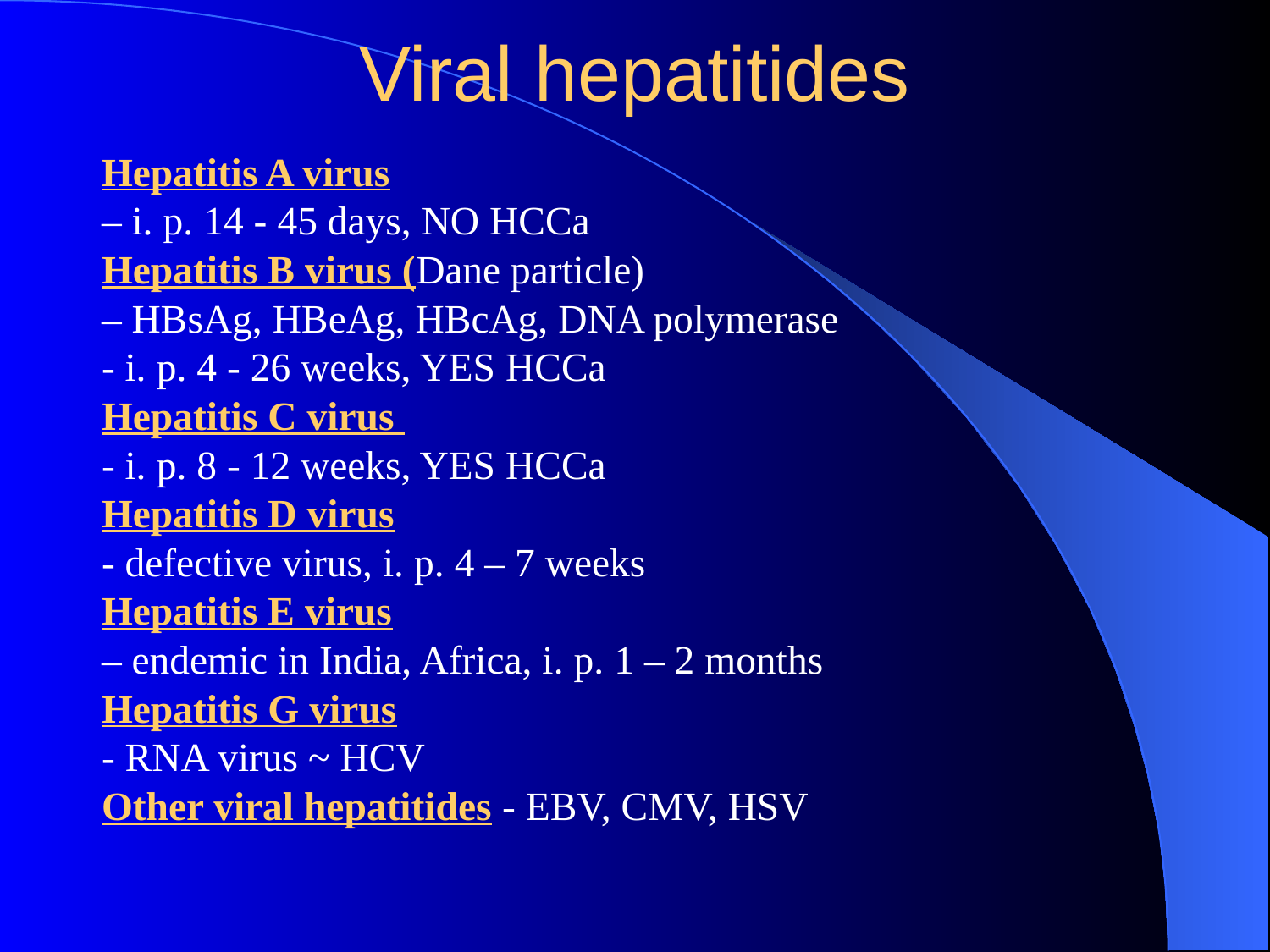

Viral hepatitides
Hepatitis A virus
– i. p. 14 - 45 days, NO HCCa
Hepatitis B virus (Dane particle)
– HBsAg, HBeAg, HBcAg, DNA polymerase
- i. p. 4 - 26 weeks, YES HCCa
Hepatitis C virus
- i. p. 8 - 12 weeks, YES HCCa
Hepatitis D virus
- defective virus, i. p. 4 – 7 weeks
Hepatitis E virus
– endemic in India, Africa, i. p. 1 – 2 months
Hepatitis G virus
- RNA virus ~ HCV
Other viral hepatitides - EBV, CMV, HSV